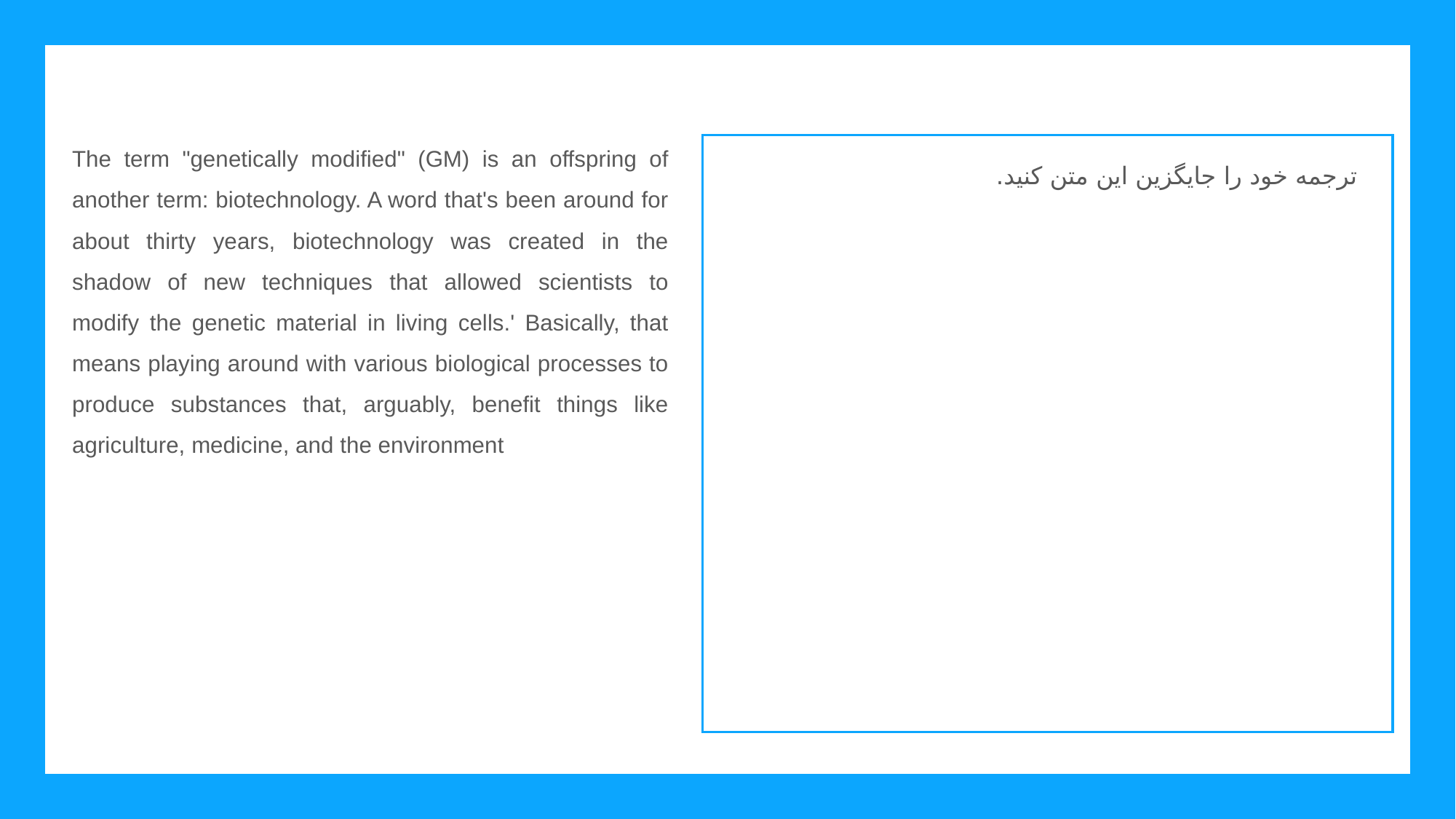

The term "genetically modified" (GM) is an offspring of another term: biotechnology. A word that's been around for about thirty years, biotechnology was created in the shadow of new techniques that allowed scientists to modify the genetic material in living cells.' Basically, that means playing around with various biological processes to produce substances that, arguably, benefit things like agriculture, medicine, and the environment

ترجمه خود را جایگزین این متن کنید.